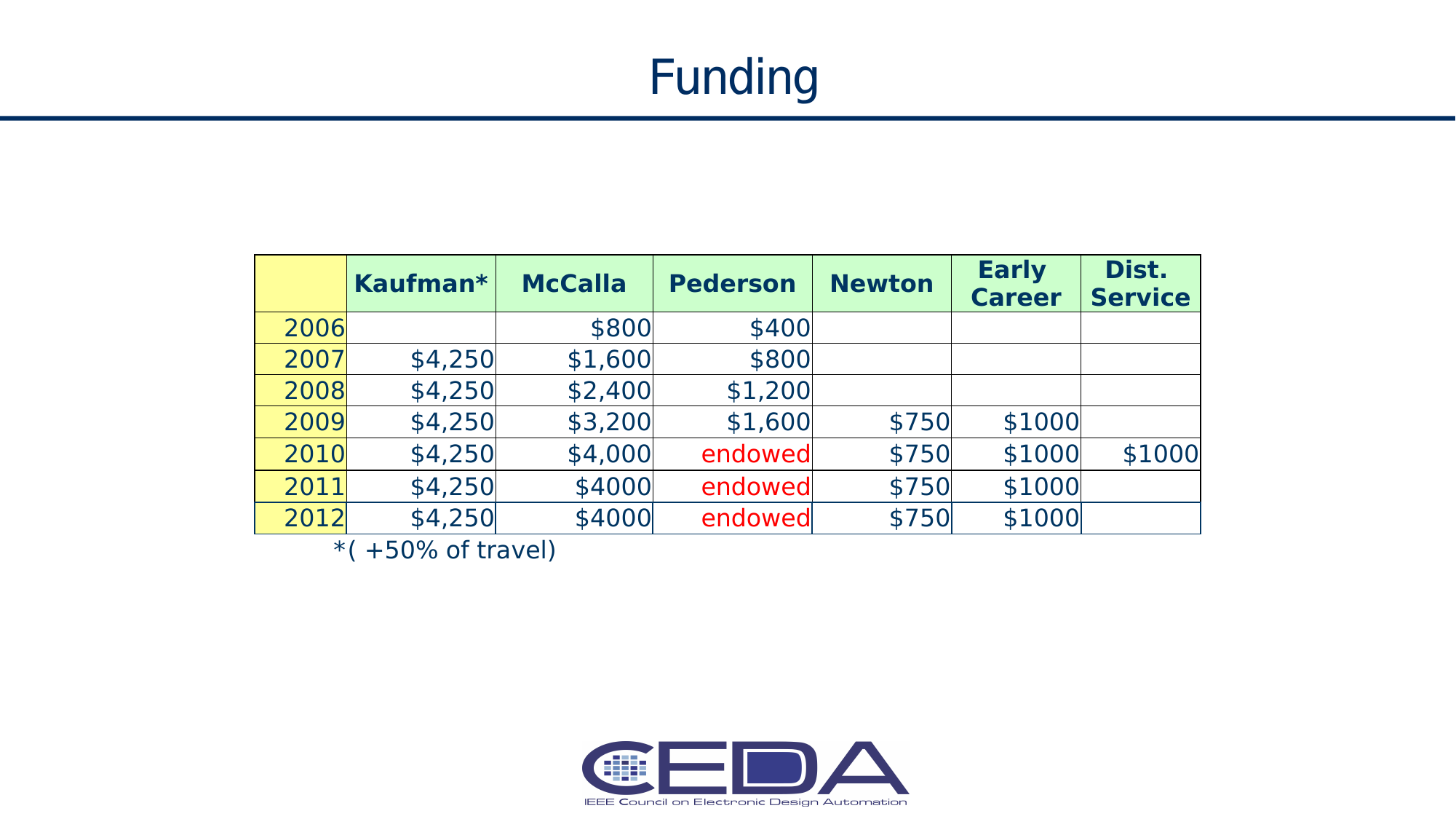

# Funding

|  | Kaufman\* | McCalla | Pederson | Newton | Early Career | Dist. Service |
| --- | --- | --- | --- | --- | --- | --- |
| 2006 |  | $800 | $400 |  |  |  |
| 2007 | $4,250 | $1,600 | $800 |  |  |  |
| 2008 | $4,250 | $2,400 | $1,200 |  |  |  |
| 2009 | $4,250 | $3,200 | $1,600 | $750 | $1000 |  |
| 2010 | $4,250 | $4,000 | endowed | $750 | $1000 | $1000 |
| 2011 | $4,250 | $4000 | endowed | $750 | $1000 |  |
| 2012 | $4,250 | $4000 | endowed | $750 | $1000 |  |
| \* | ( +50% of travel) |  |  |  |  |  |